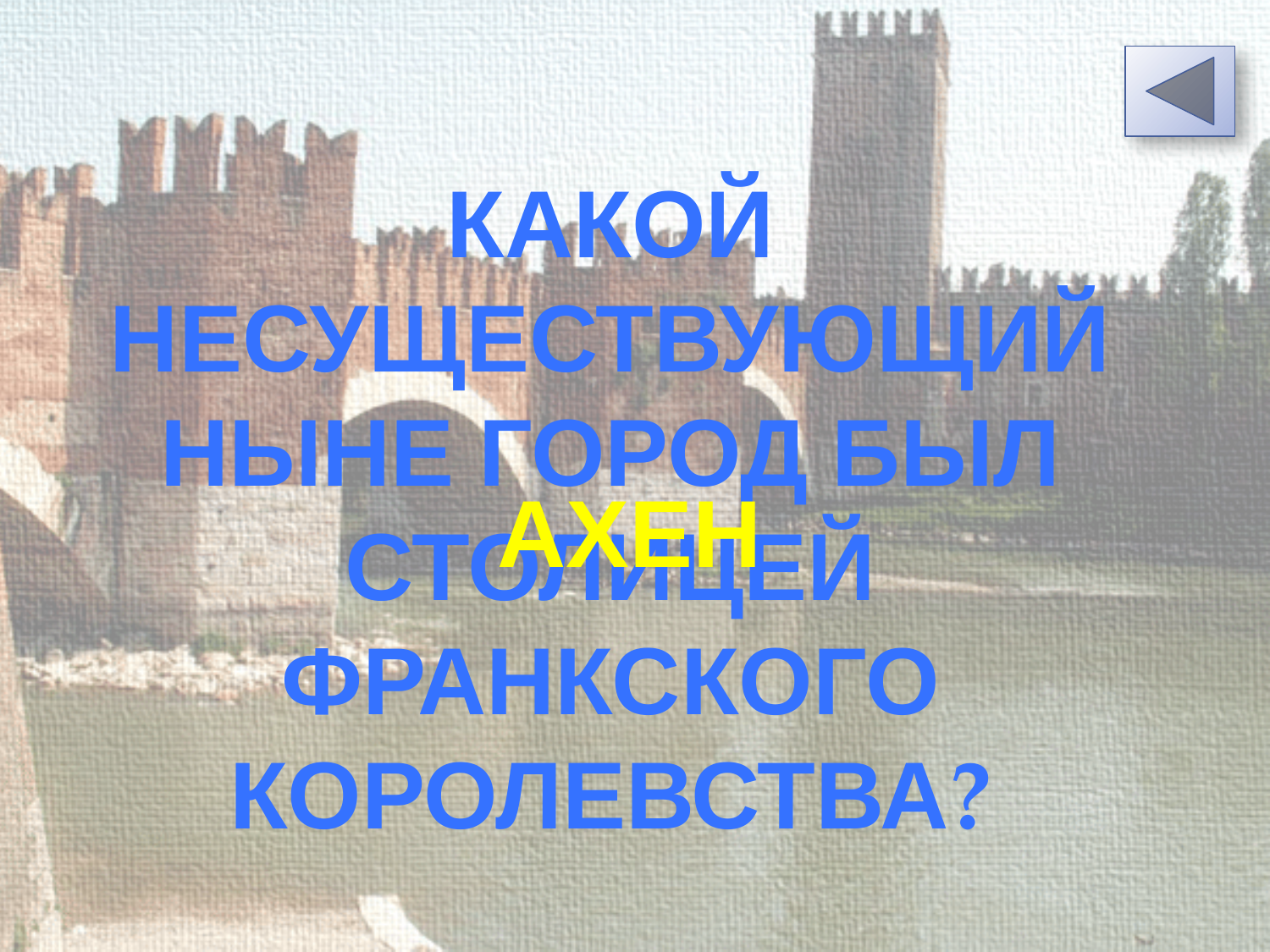

Какой несуществующий ныне город был столицей франкского королевства?
ахен